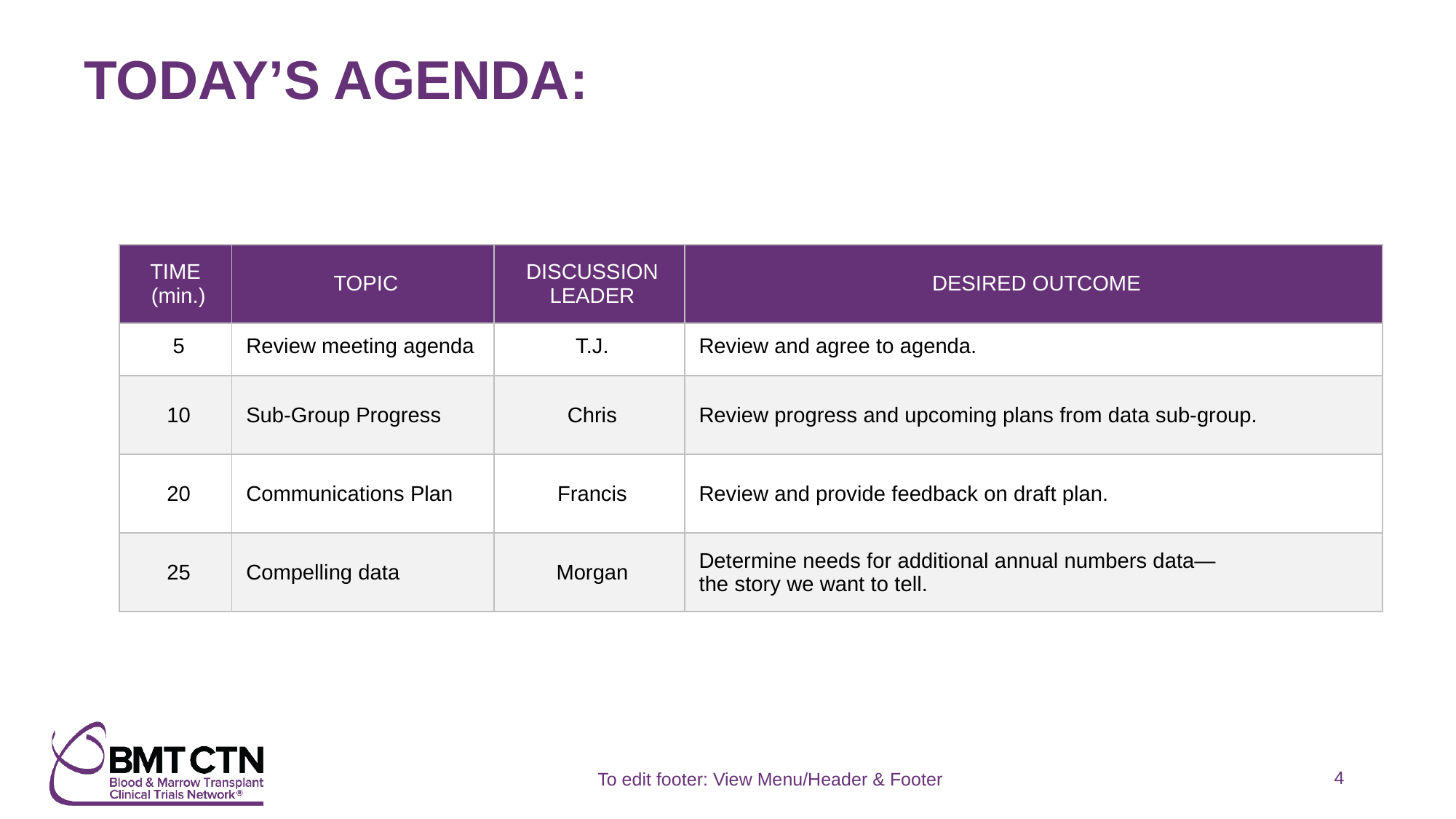

# TODAY’S AGENDA:
| TIME (min.) | TOPIC | DISCUSSION LEADER | DESIRED OUTCOME |
| --- | --- | --- | --- |
| 5 | Review meeting agenda | T.J. | Review and agree to agenda. |
| 10 | Sub-Group Progress | Chris | Review progress and upcoming plans from data sub-group. |
| 20 | Communications Plan | Francis | Review and provide feedback on draft plan. |
| 25 | Compelling data | Morgan | Determine needs for additional annual numbers data— the story we want to tell. |
4
To edit footer: View Menu/Header & Footer